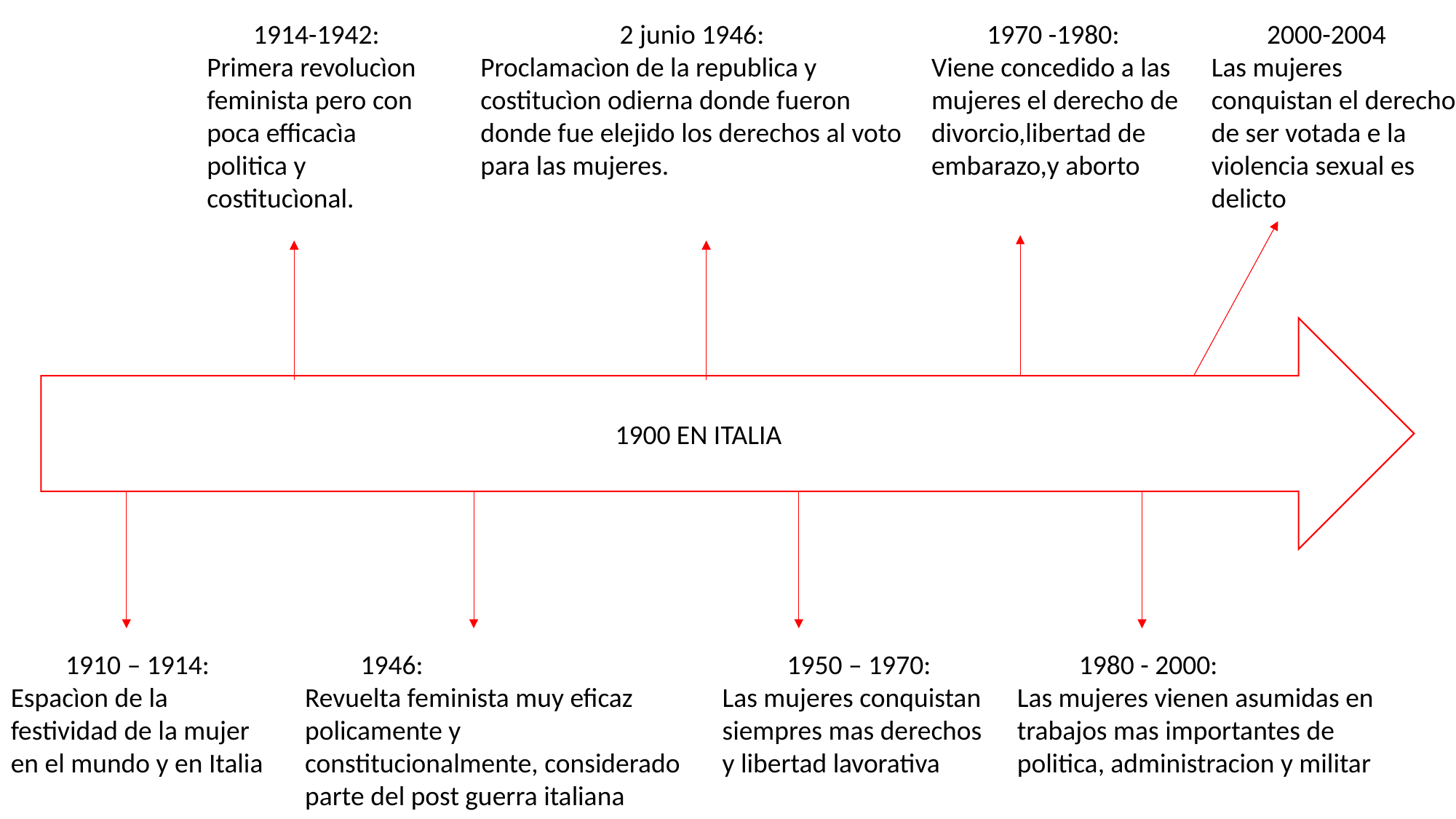

1914-1942:
Primera revolucìon feminista pero con poca efficacìa politica y costitucìonal.
2 junio 1946:
Proclamacìon de la republica y costitucìon odierna donde fueron donde fue elejido los derechos al voto para las mujeres.
         1970 -1980:
Viene concedido a las mujeres el derecho de divorcio,libertad de embarazo,y aborto

         2000-2004
Las mujeres  conquistan el derecho
de ser votada e la violencia sexual es delicto
1900 EN ITALIA
1910 – 1914:
Espacìon de la festividad de la mujer en el mundo y en Italia
         1946:
Revuelta feminista muy eficaz policamente y constitucionalmente, considerado parte del post guerra italiana
1950 – 1970:
Las mujeres conquistan siempres mas derechos y libertad lavorativa
          1980 - 2000:
Las mujeres vienen asumidas en trabajos mas importantes de politica, administracion y militar